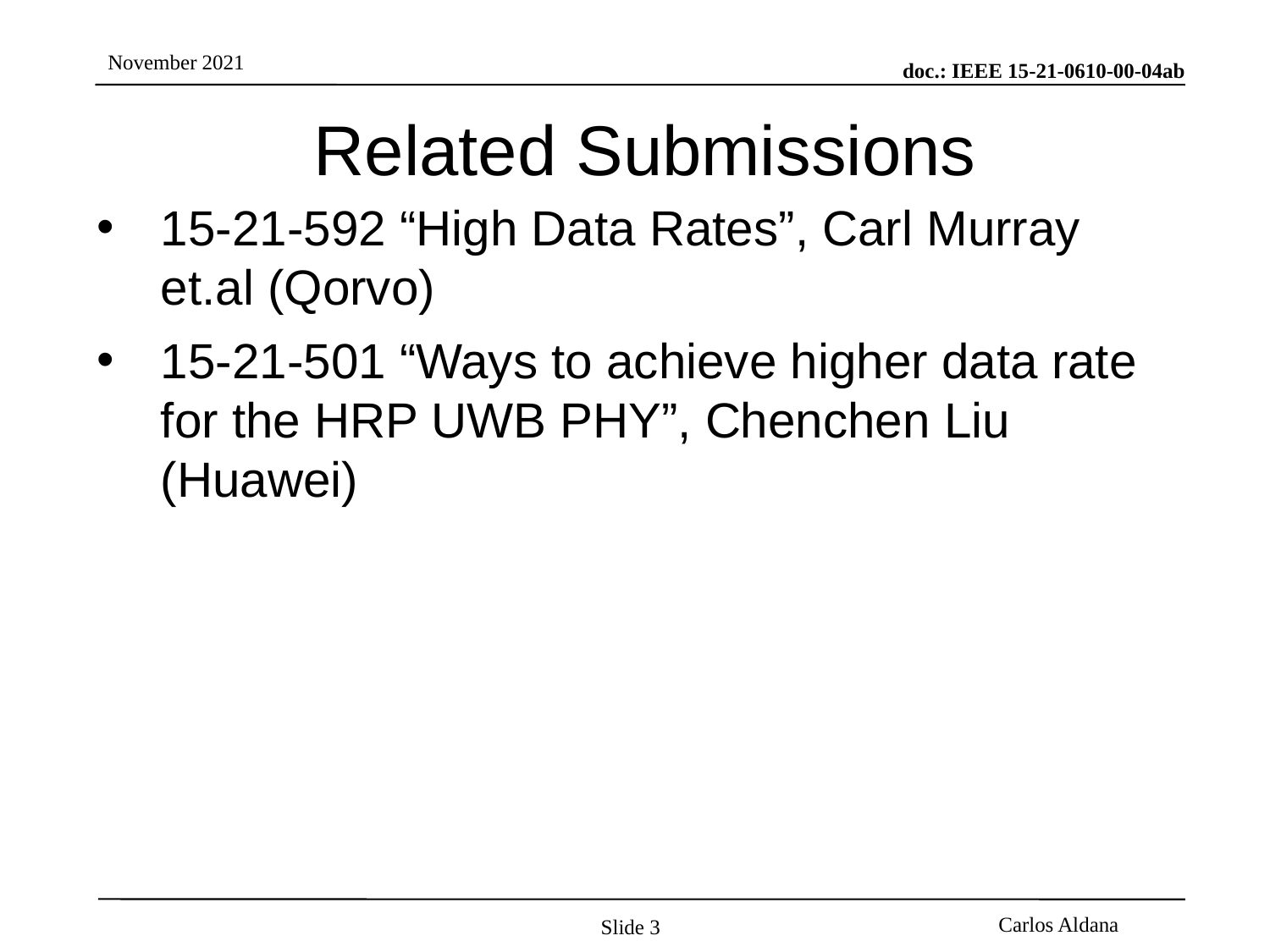

# Related Submissions
15-21-592 “High Data Rates”, Carl Murray et.al (Qorvo)
15-21-501 “Ways to achieve higher data rate for the HRP UWB PHY”, Chenchen Liu (Huawei)
Slide 3